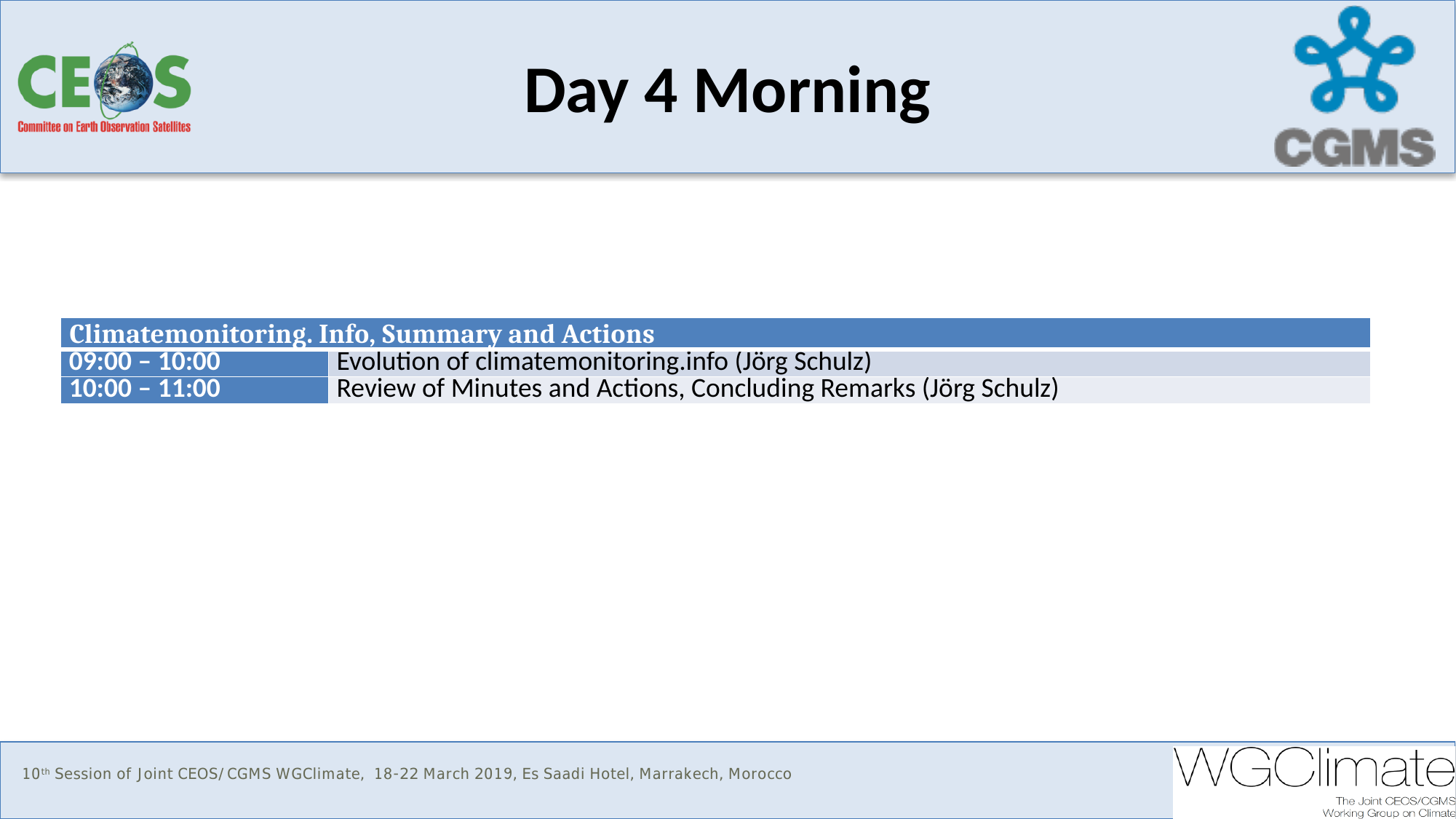

# Day 4 Morning
| Climatemonitoring. Info, Summary and Actions |  |
| --- | --- |
| 09:00 – 10:00 | Evolution of climatemonitoring.info (Jörg Schulz) |
| 10:00 – 11:00 | Review of Minutes and Actions, Concluding Remarks (Jörg Schulz) |